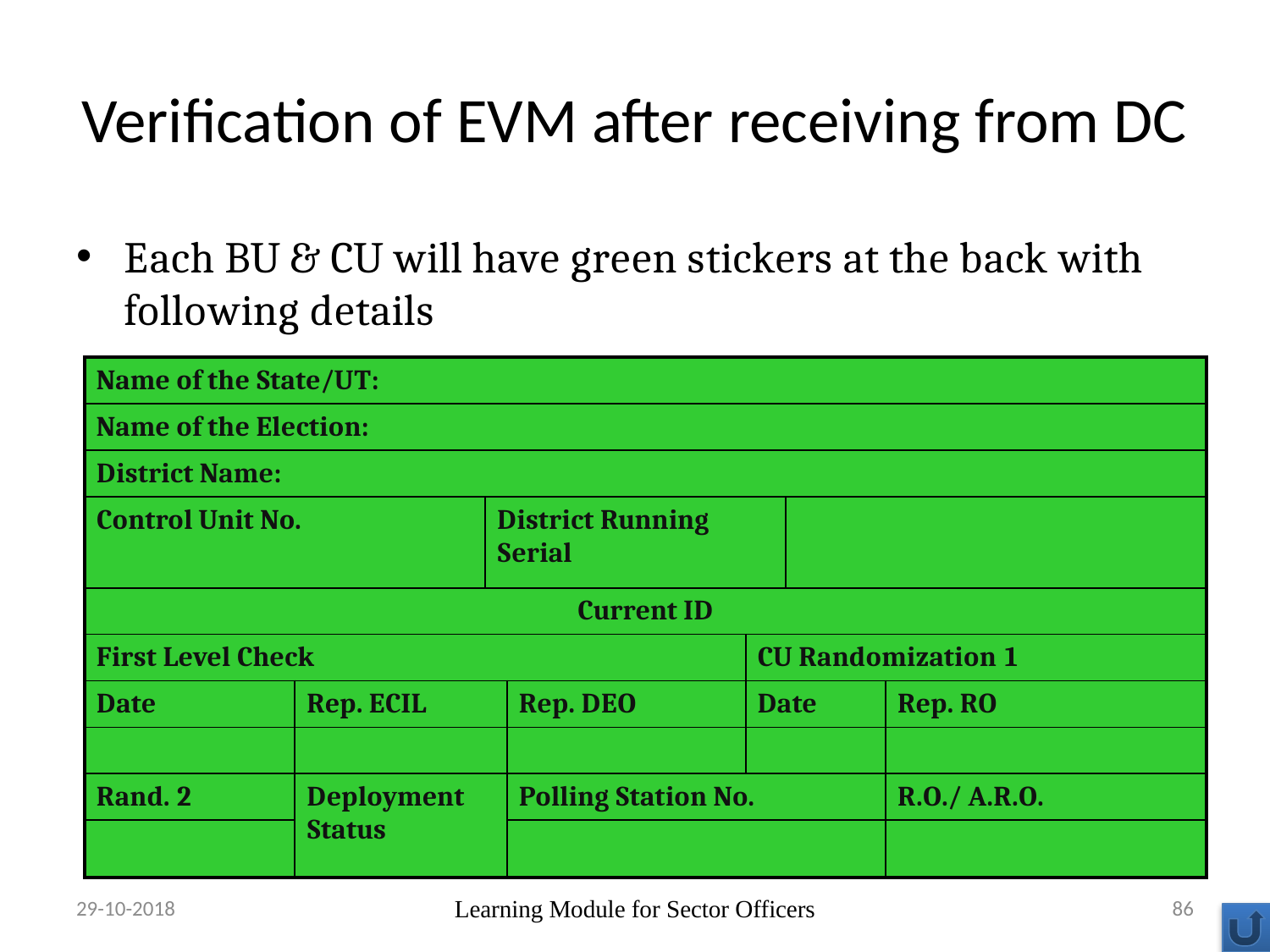

# Verification of EVM after receiving from DC
Each BU & CU will have green stickers at the back with following details

| Name of the State/UT: |  |  |  |  |  |  |
| --- | --- | --- | --- | --- | --- | --- |
| Name of the Election: |  |  |  |  |  |  |
| District Name: |  |  |  |  |  |  |
| Control Unit No. |  | District Running Serial |  |  |  |  |
| Current ID |  |  |  |  |  |  |
| First Level Check |  |  |  | CU Randomization 1 |  |  |
| Date | Rep. ECIL |  | Rep. DEO | Date |  | Rep. RO |
|  |  |  |  |  |  |  |
| Rand. 2 | Deployment Status |  | Polling Station No. |  |  | R.O./ A.R.O. |
|  |  |  |  |  |  |  |
29-10-2018
Learning Module for Sector Officers
86